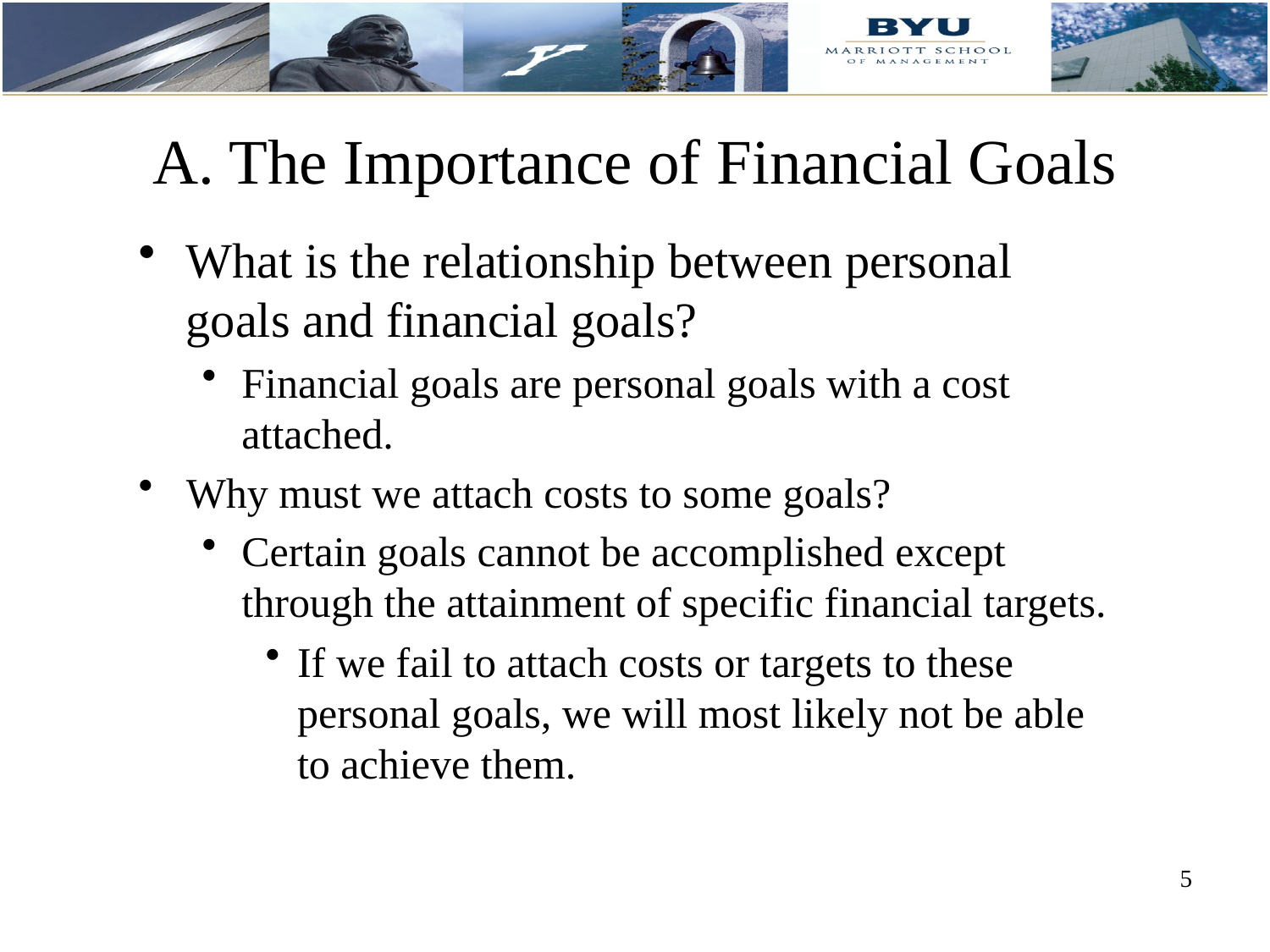

A. The Importance of Financial Goals
What is the relationship between personal goals and financial goals?
Financial goals are personal goals with a cost attached.
Why must we attach costs to some goals?
Certain goals cannot be accomplished except through the attainment of specific financial targets.
If we fail to attach costs or targets to these personal goals, we will most likely not be able to achieve them.